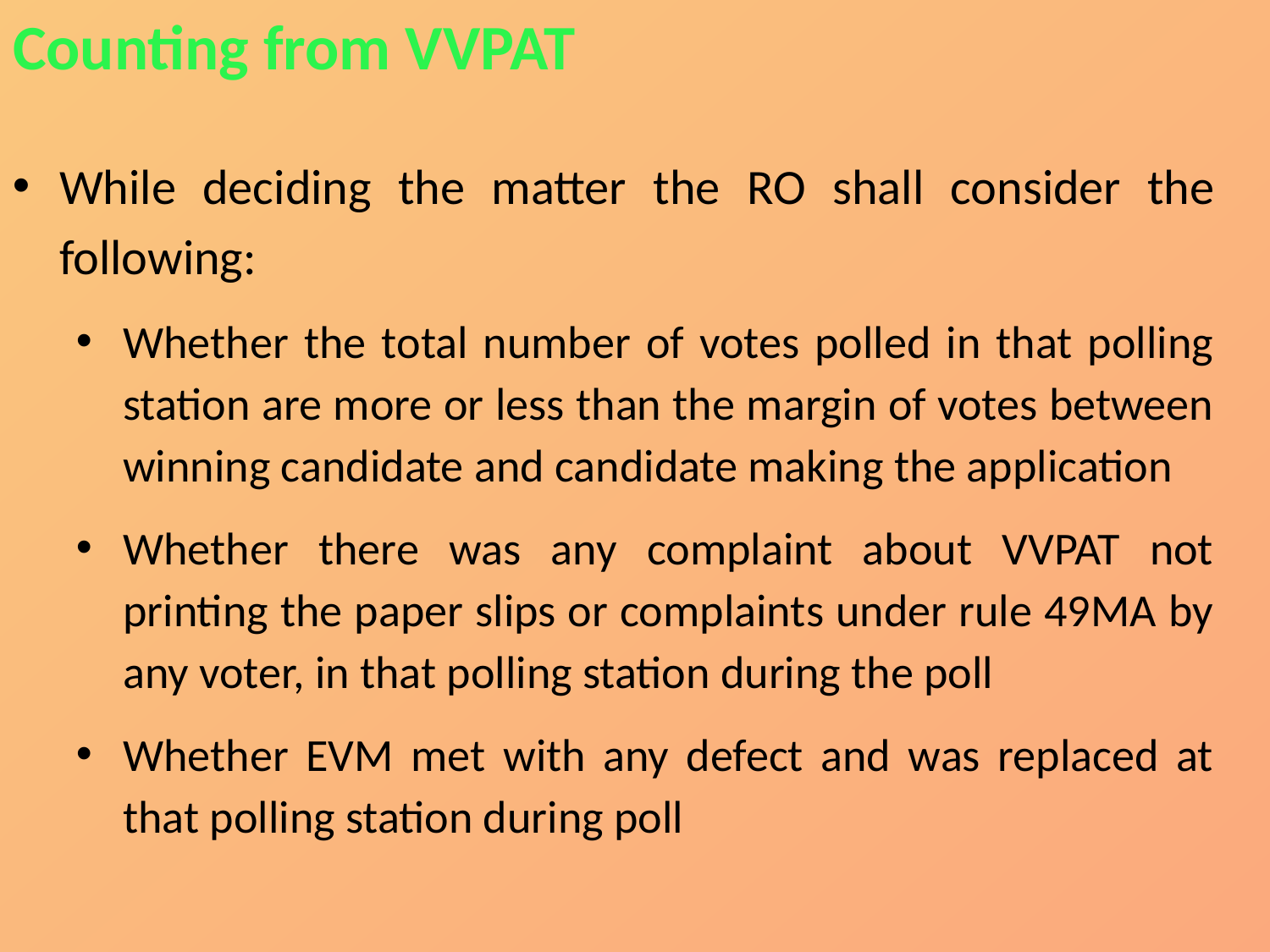

Counting from VVPAT
While deciding the matter the RO shall consider the following:
Whether the total number of votes polled in that polling station are more or less than the margin of votes between winning candidate and candidate making the application
Whether there was any complaint about VVPAT not printing the paper slips or complaints under rule 49MA by any voter, in that polling station during the poll
Whether EVM met with any defect and was replaced at that polling station during poll